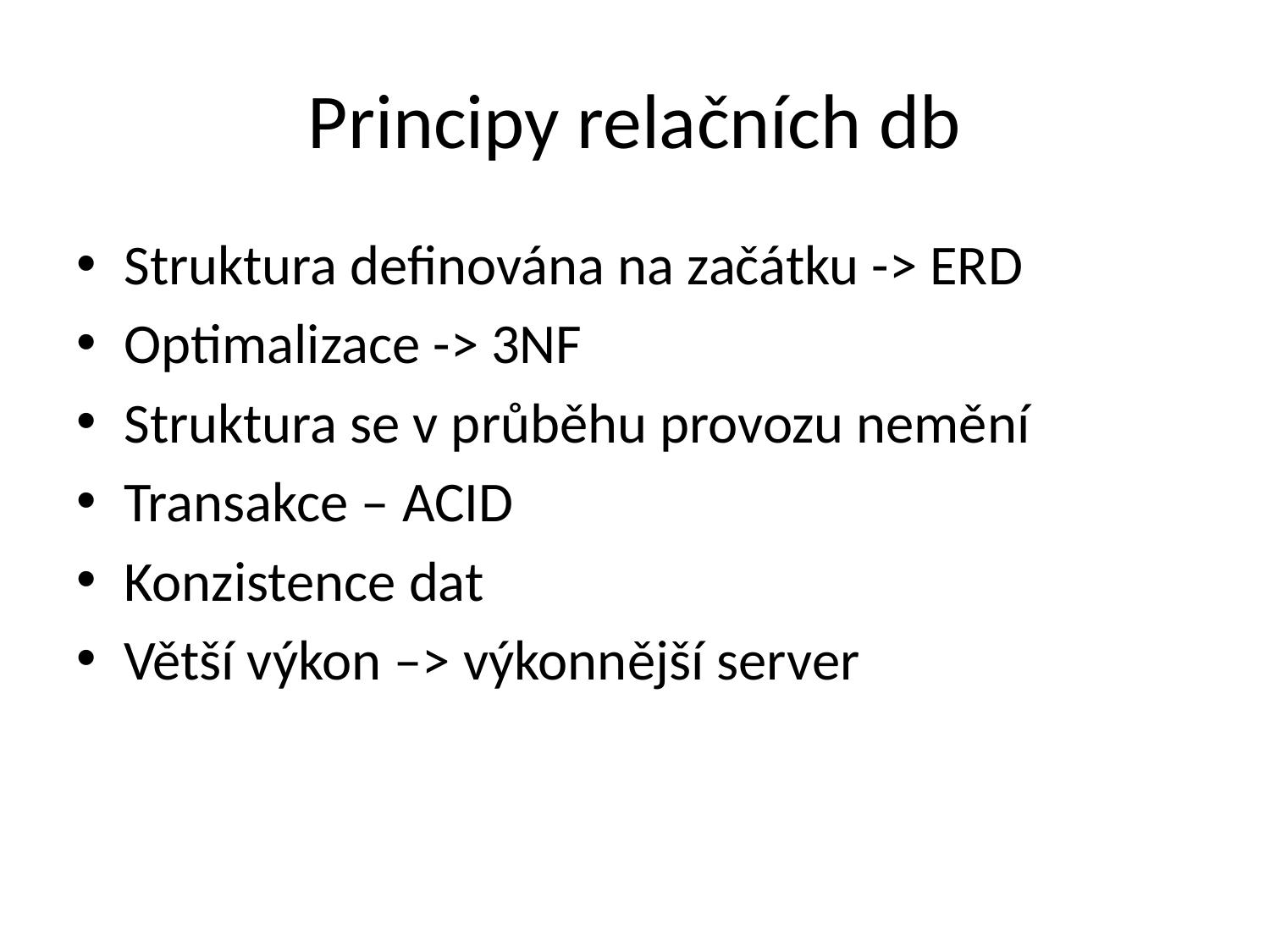

# Principy relačních db
Struktura definována na začátku -> ERD
Optimalizace -> 3NF
Struktura se v průběhu provozu nemění
Transakce – ACID
Konzistence dat
Větší výkon –> výkonnější server